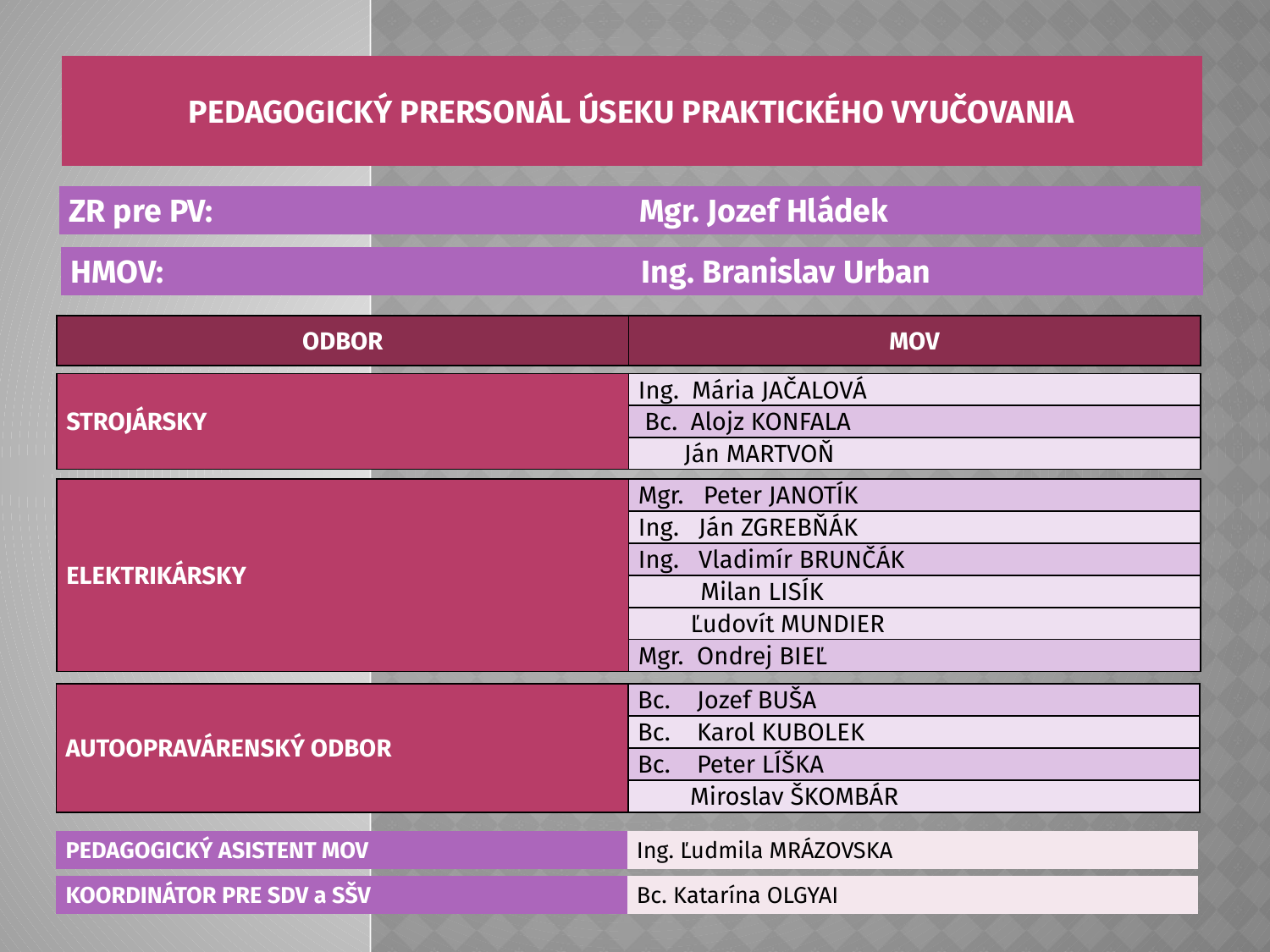

| PEDAGOGICKÝ PRERSONÁL ÚSEKU PRAKTICKÉHO VYUČOVANIA |
| --- |
| ZR pre PV: | Mgr. Jozef Hládek |
| --- | --- |
| HMOV: | Ing. Branislav Urban |
| --- | --- |
| ODBOR | MOV |
| --- | --- |
| STROJÁRSKY | Ing. Mária JAČALOVÁ |
| --- | --- |
|  | Bc. Alojz KONFALA |
|  | Ján MARTVOŇ |
| ELEKTRIKÁRSKY | Mgr. Peter JANOTÍK |
| --- | --- |
|  | Ing. Ján ZGREBŇÁK |
|  | Ing. Vladimír BRUNČÁK |
|  | Milan LISÍK |
|  | Ľudovít MUNDIER |
|  | Mgr. Ondrej BIEĽ |
| AUTOOPRAVÁRENSKÝ ODBOR | Bc. Jozef BUŠA |
| --- | --- |
|  | Bc. Karol KUBOLEK |
|  | Bc. Peter LÍŠKA |
|  | Miroslav ŠKOMBÁR |
| PEDAGOGICKÝ ASISTENT MOV | Ing. Ľudmila MRÁZOVSKA |
| --- | --- |
| KOORDINÁTOR PRE SDV a SŠV | Bc. Katarína OLGYAI |
| --- | --- |